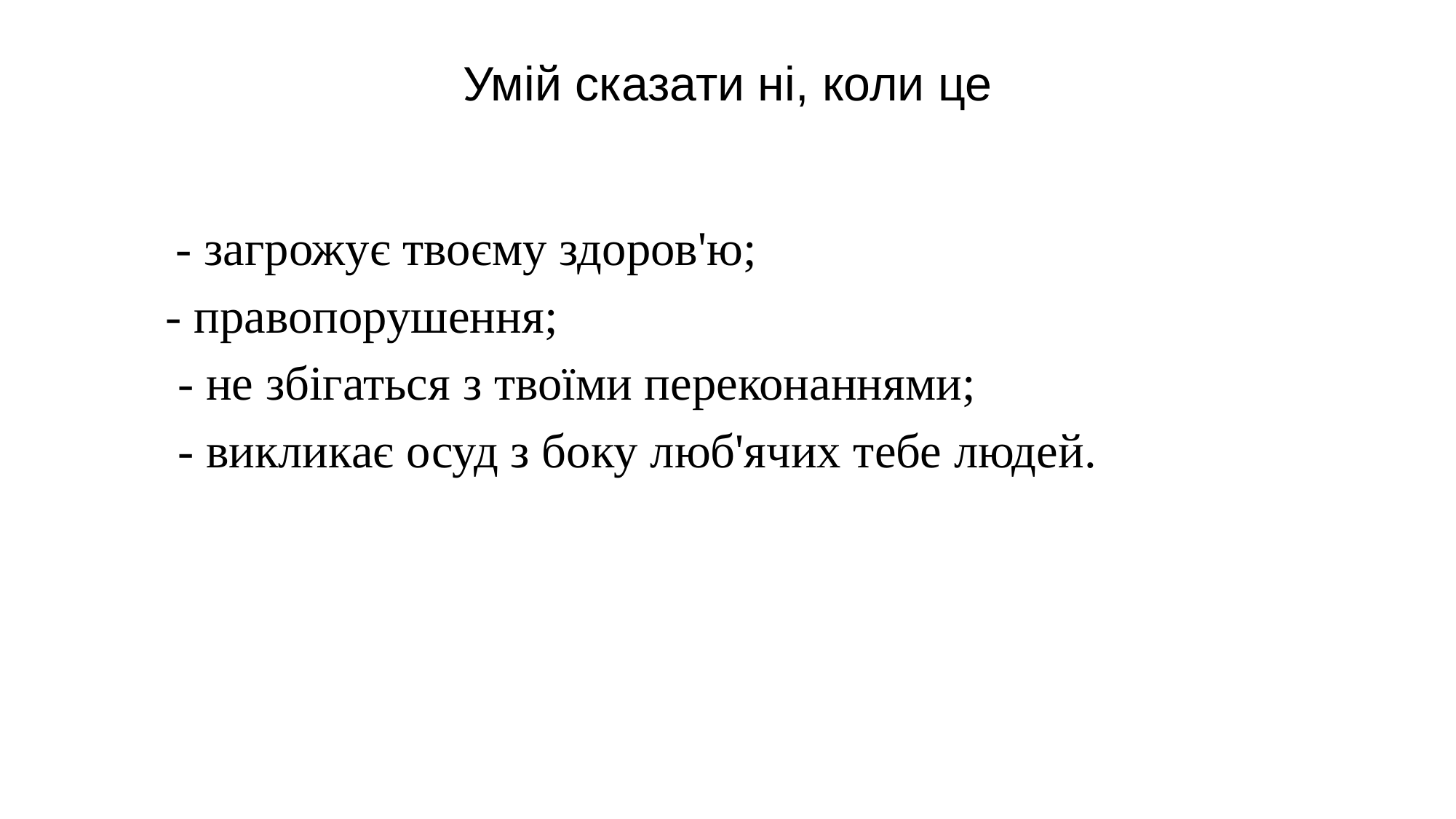

# Умій сказати ні, коли це
 - загрожує твоєму здоров'ю;
- правопорушення;
 - не збігаться з твоїми переконаннями;
 - викликає осуд з боку люб'ячих тебе людей.